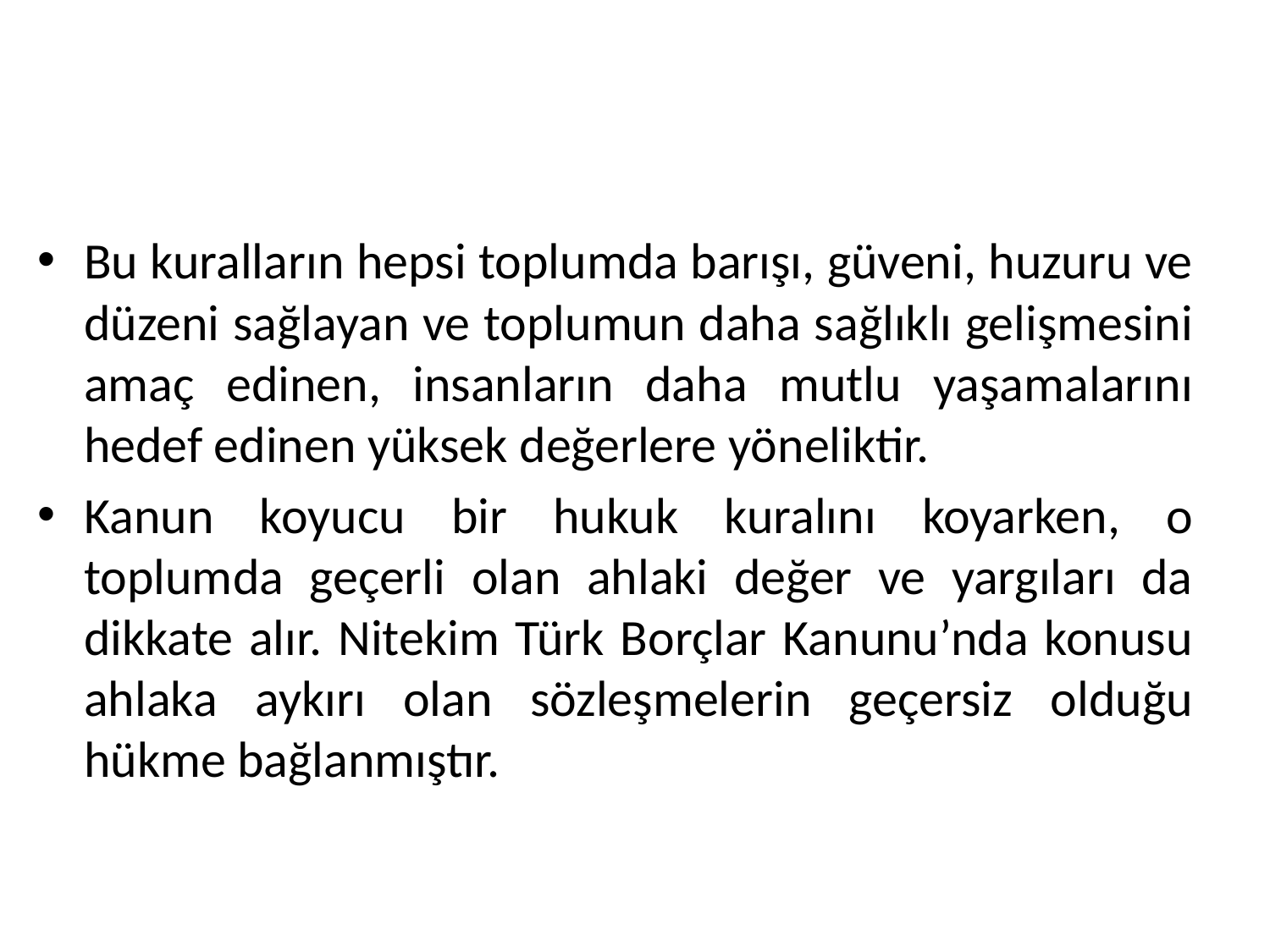

#
Bu kuralların hepsi toplumda barışı, güveni, huzuru ve düzeni sağlayan ve toplumun daha sağlıklı gelişmesini amaç edinen, insanların daha mutlu yaşamalarını hedef edinen yüksek değerlere yöneliktir.
Kanun koyucu bir hukuk kuralını koyarken, o toplumda geçerli olan ahlaki değer ve yargıları da dikkate alır. Nitekim Türk Borçlar Kanunu’nda konusu ahlaka aykırı olan sözleşmelerin geçersiz olduğu hükme bağlanmıştır.